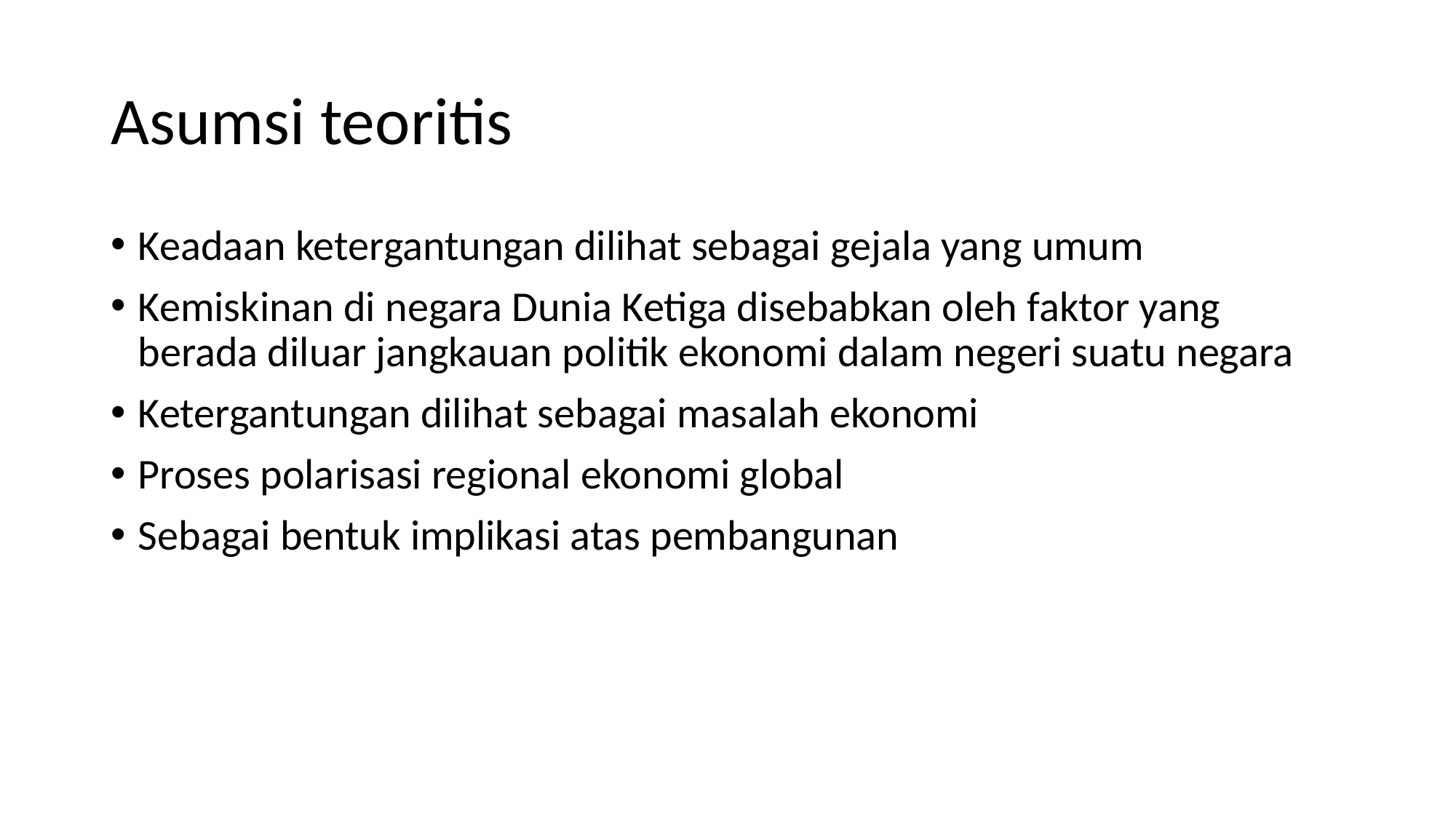

# Asumsi teoritis
Keadaan ketergantungan dilihat sebagai gejala yang umum
Kemiskinan di negara Dunia Ketiga disebabkan oleh faktor yang berada diluar jangkauan politik ekonomi dalam negeri suatu negara
Ketergantungan dilihat sebagai masalah ekonomi
Proses polarisasi regional ekonomi global
Sebagai bentuk implikasi atas pembangunan